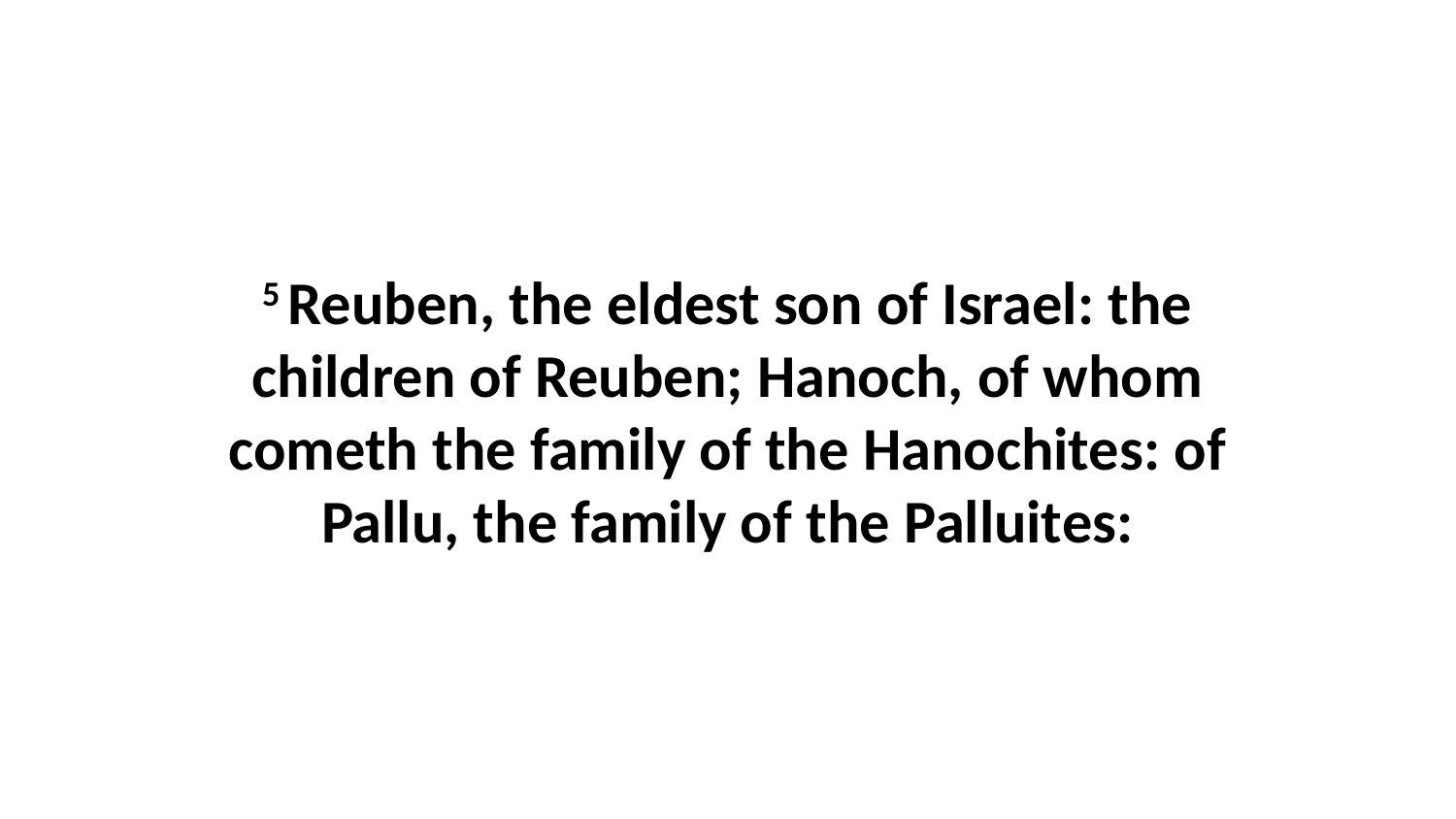

5 Reuben, the eldest son of Israel: the children of Reuben; Hanoch, of whom cometh the family of the Hanochites: of Pallu, the family of the Palluites: